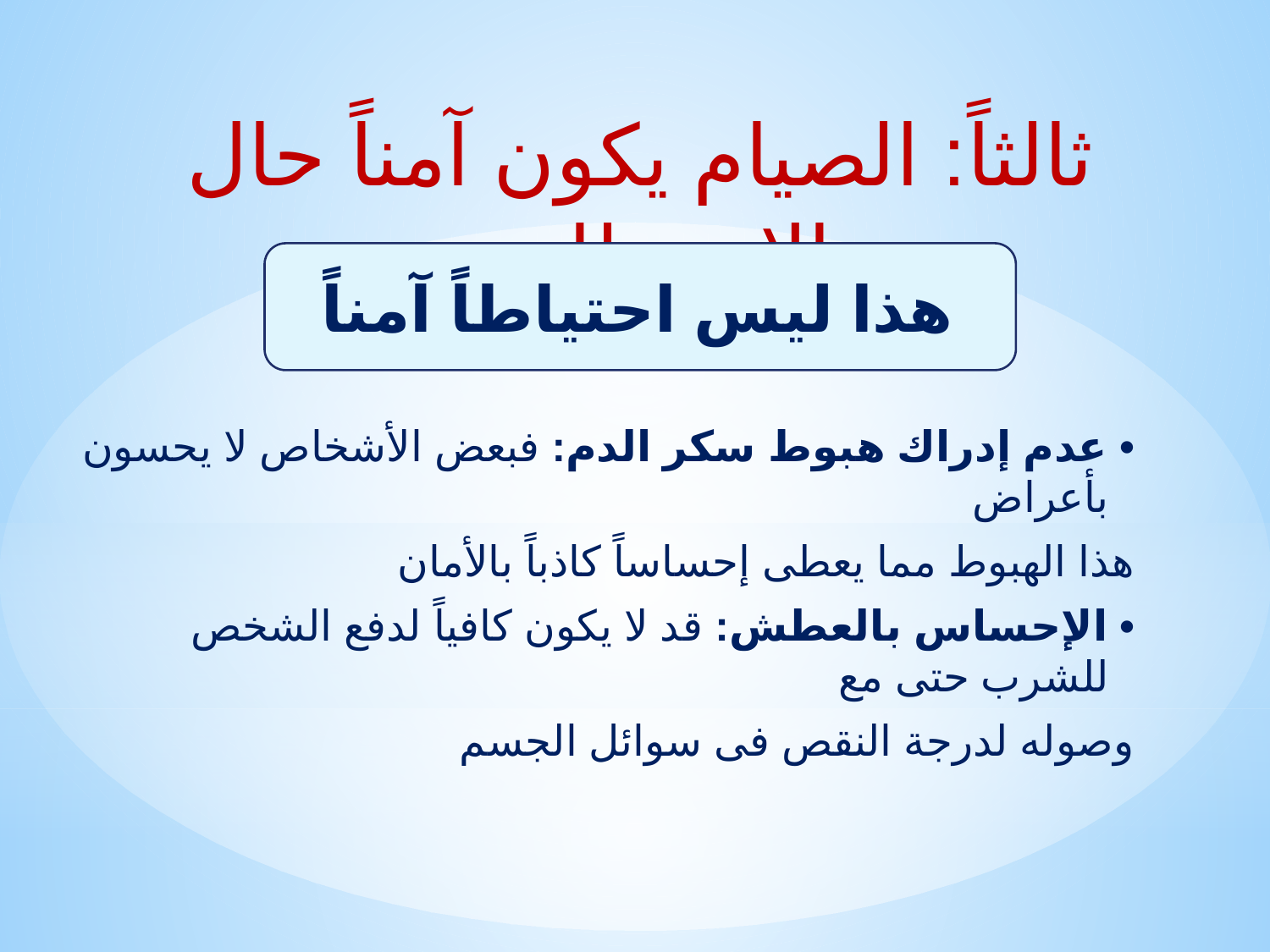

# ثالثاً: الصيام يكون آمناً حال الاستطاعة
هذا ليس احتياطاً آمناً
• عدم إدراك هبوط سكر الدم: فبعض الأشخاص لا يحسون بأعراض
هذا الهبوط مما يعطى إحساساً كاذباً بالأمان
• الإحساس بالعطش: قد لا يكون كافياً لدفع الشخص للشرب حتى مع
وصوله لدرجة النقص فى سوائل الجسم